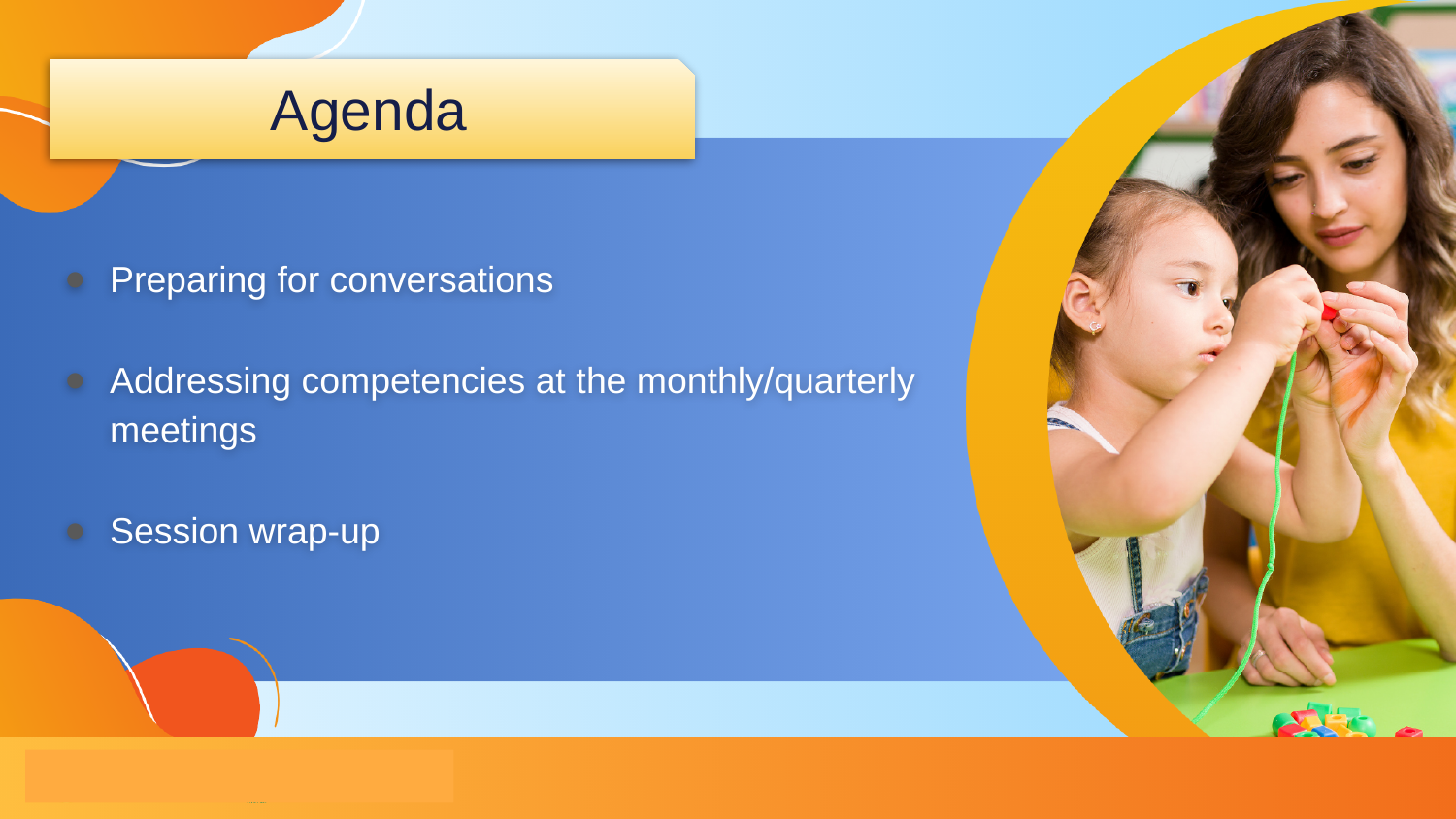

# Agenda
Preparing for conversations

Addressing competencies at the monthly/quarterly meetings

Session wrap-up